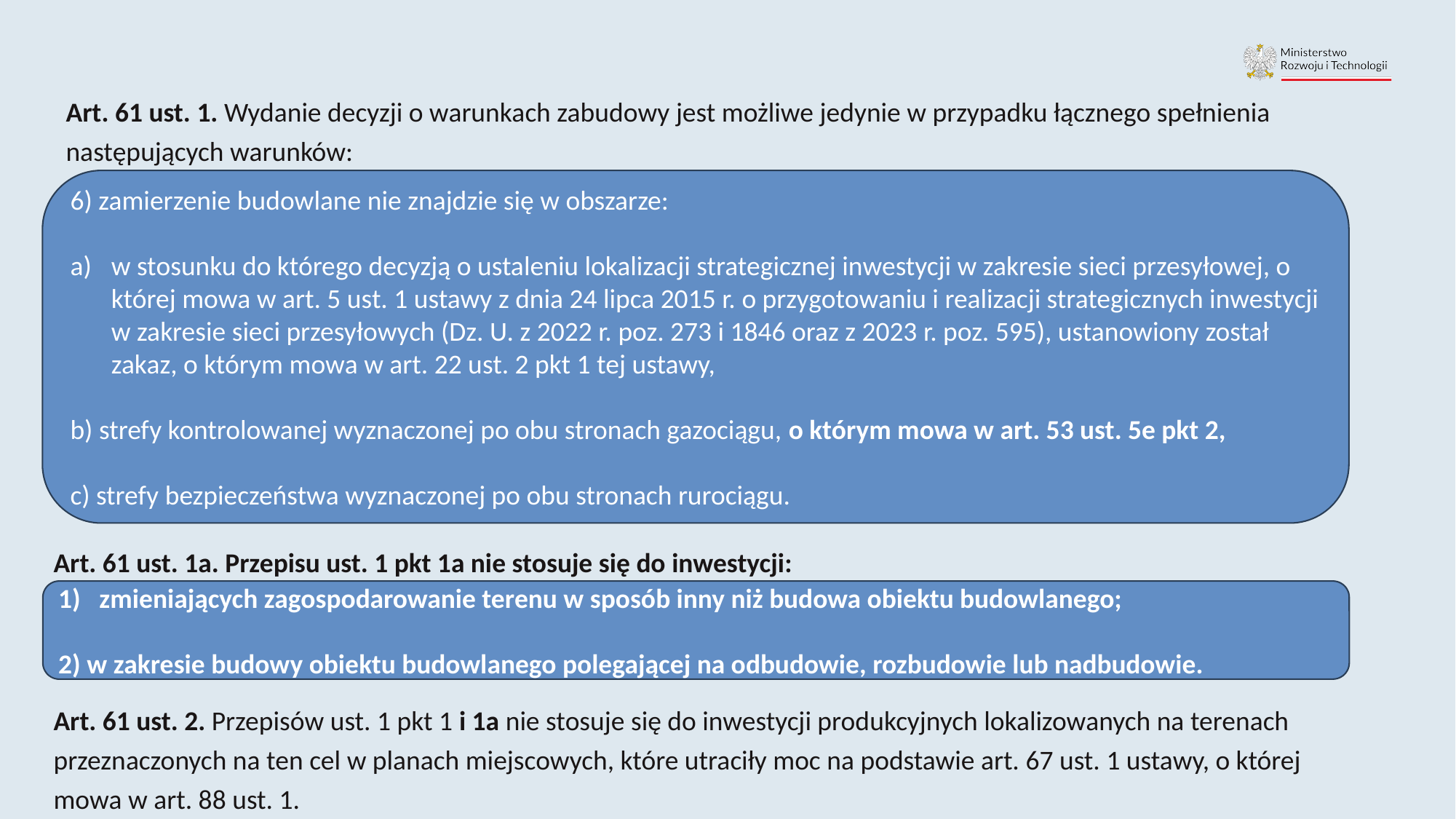

Art. 61 ust. 1. Wydanie decyzji o warunkach zabudowy jest możliwe jedynie w przypadku łącznego spełnienia następujących warunków:
6) zamierzenie budowlane nie znajdzie się w obszarze:

w stosunku do którego decyzją o ustaleniu lokalizacji strategicznej inwestycji w zakresie sieci przesyłowej, o której mowa w art. 5 ust. 1 ustawy z dnia 24 lipca 2015 r. o przygotowaniu i realizacji strategicznych inwestycji w zakresie sieci przesyłowych (Dz. U. z 2022 r. poz. 273 i 1846 oraz z 2023 r. poz. 595), ustanowiony został zakaz, o którym mowa w art. 22 ust. 2 pkt 1 tej ustawy,

b) strefy kontrolowanej wyznaczonej po obu stronach gazociągu, o którym mowa w art. 53 ust. 5e pkt 2,

c) strefy bezpieczeństwa wyznaczonej po obu stronach rurociągu.
Art. 61 ust. 1a. Przepisu ust. 1 pkt 1a nie stosuje się do inwestycji:
zmieniających zagospodarowanie terenu w sposób inny niż budowa obiektu budowlanego;

2) w zakresie budowy obiektu budowlanego polegającej na odbudowie, rozbudowie lub nadbudowie.
Art. 61 ust. 2. Przepisów ust. 1 pkt 1 i 1a nie stosuje się do inwestycji produkcyjnych lokalizowanych na terenach przeznaczonych na ten cel w planach miejscowych, które utraciły moc na podstawie art. 67 ust. 1 ustawy, o której
mowa w art. 88 ust. 1.